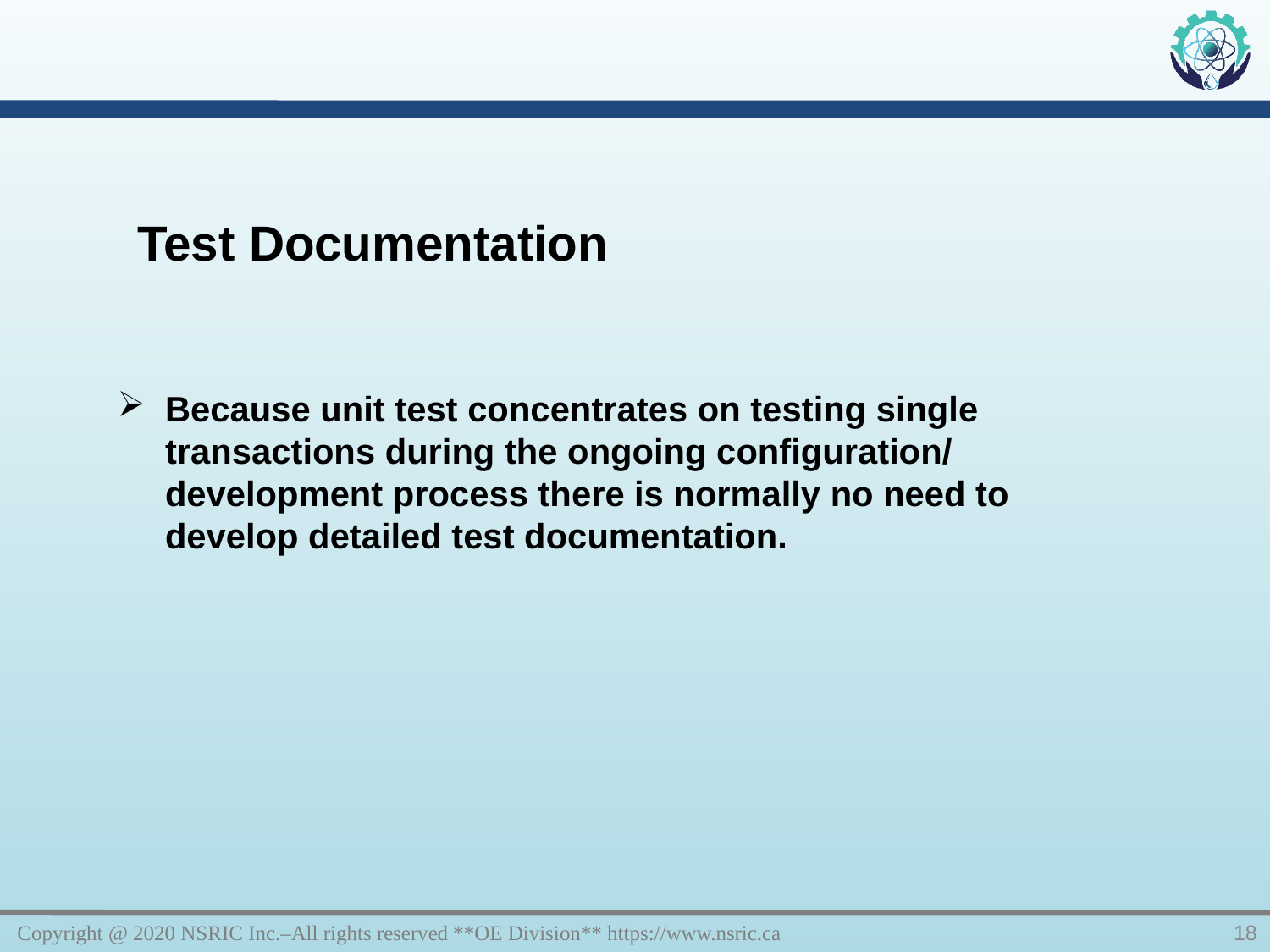

Test Documentation

Because unit test concentrates on testing single transactions during the ongoing configuration/ development process there is normally no need to develop detailed test documentation.

Copyright @ 2020 NSRIC Inc.–All rights reserved **OE Division** https://www.nsric.ca
18